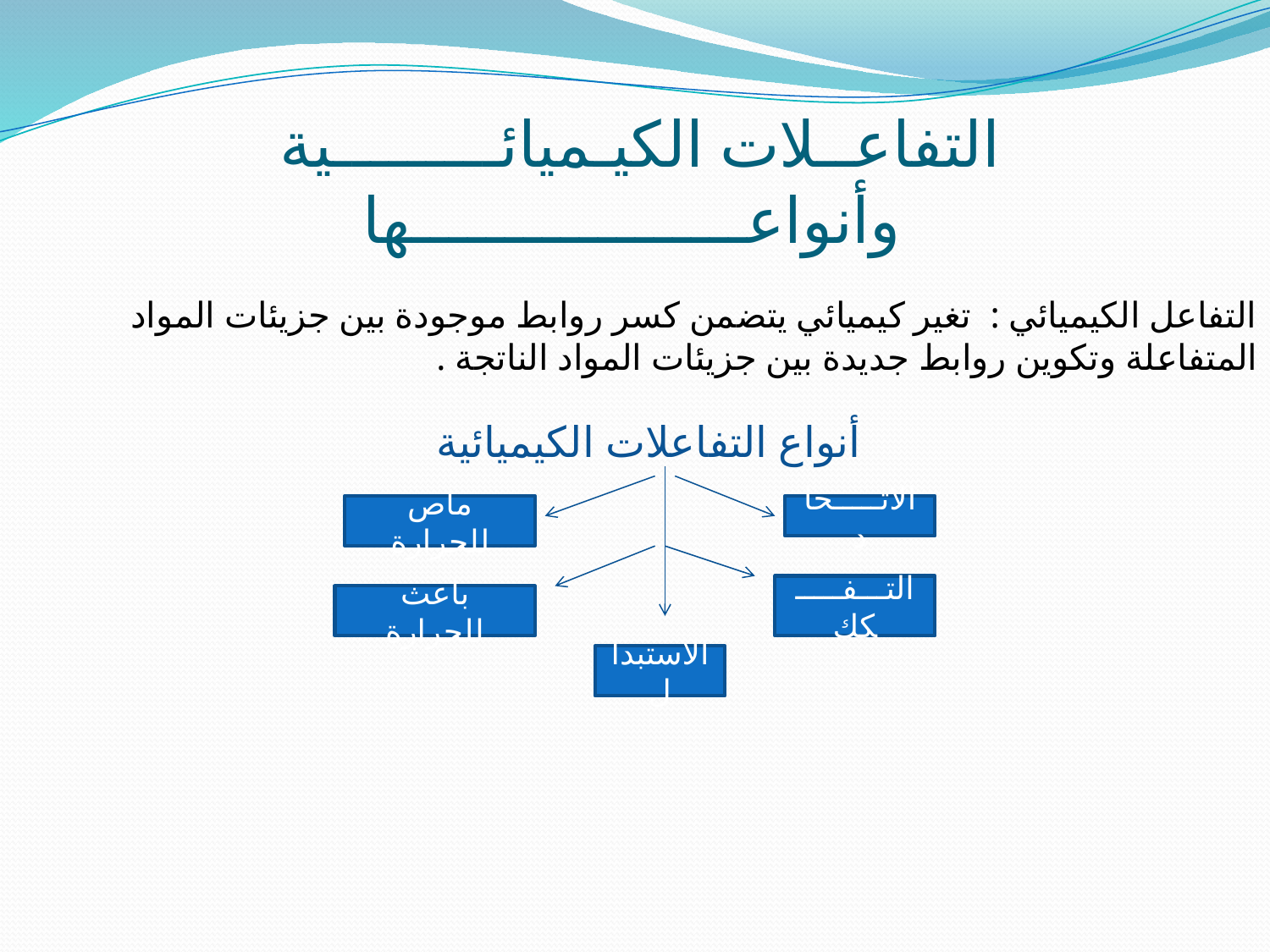

# التفاعــلات الكيـميائـــــــــية وأنواعــــــــــــــــــها
التفاعل الكيميائي :  تغير كيميائي يتضمن كسر روابط موجودة بين جزيئات المواد المتفاعلة وتكوين روابط جديدة بين جزيئات المواد الناتجة .

                                    أنواع التفاعلات الكيميائية
ماص للحرارة
الاتـــــحاد
التـــفـــــكك
باعث للحرارة
الاستبدال